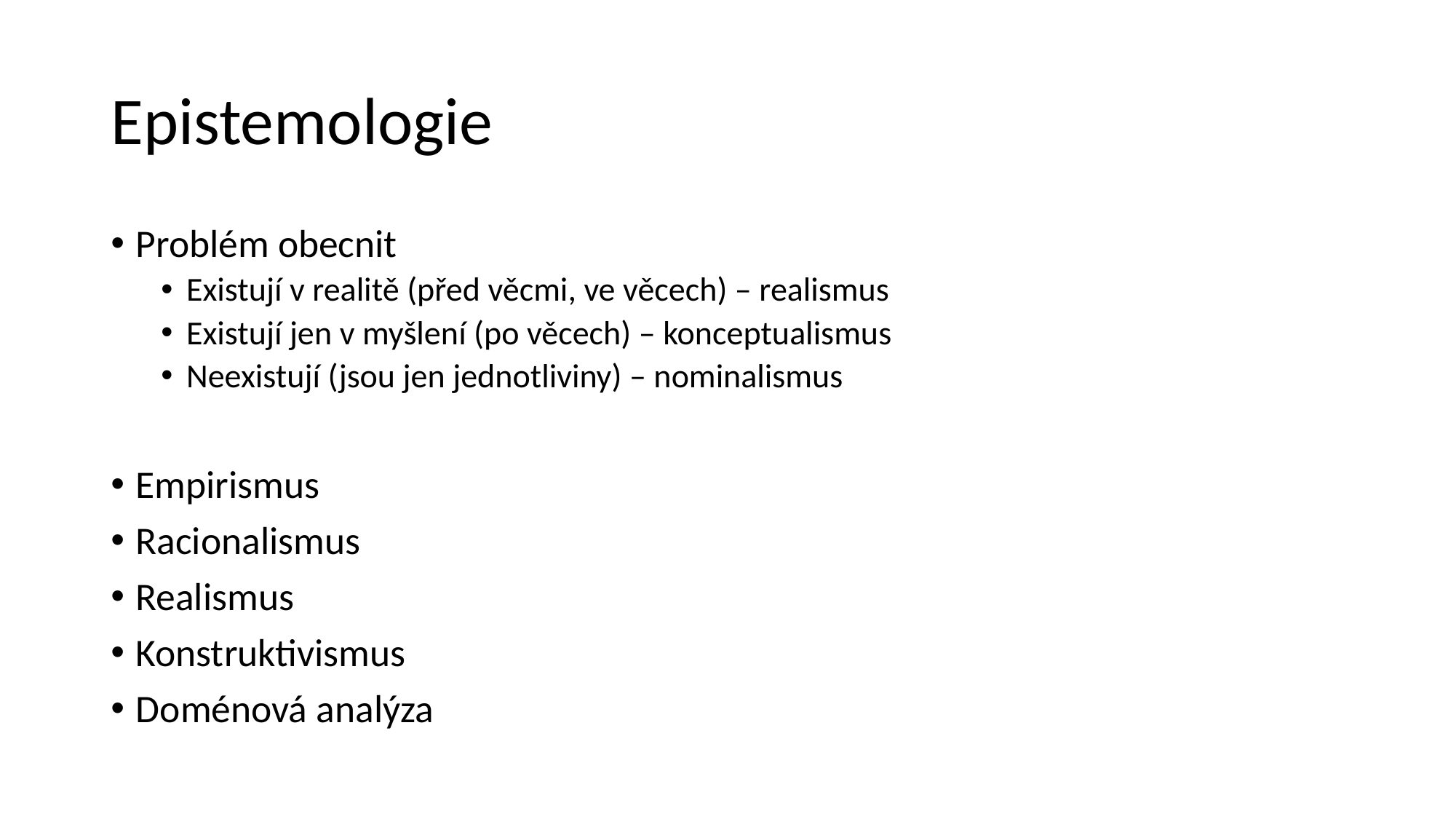

# Epistemologie
Problém obecnit
Existují v realitě (před věcmi, ve věcech) – realismus
Existují jen v myšlení (po věcech) – konceptualismus
Neexistují (jsou jen jednotliviny) – nominalismus

Empirismus
Racionalismus
Realismus
Konstruktivismus
Doménová analýza